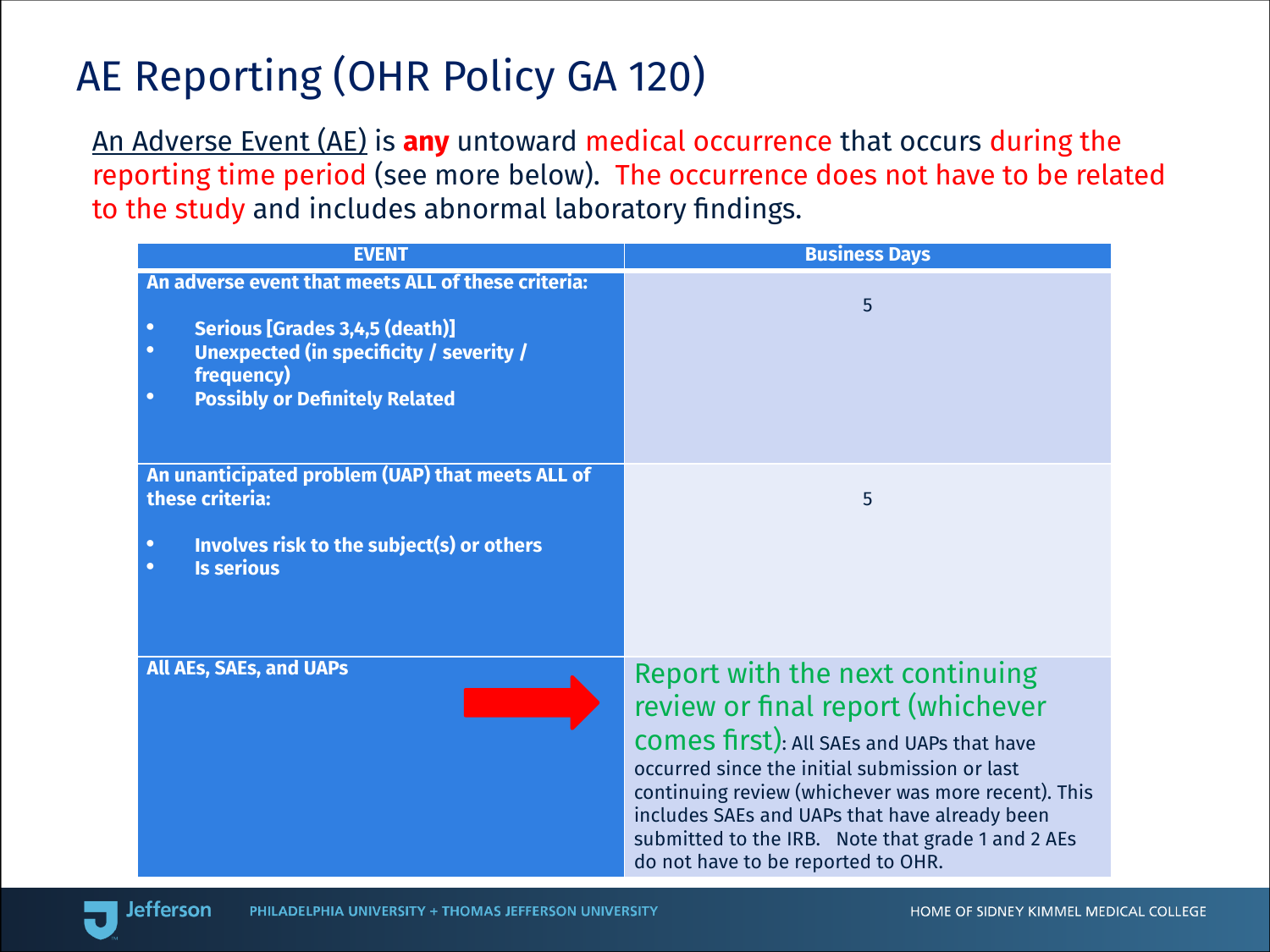

# AE Reporting (OHR Policy GA 120)
An Adverse Event (AE) is any untoward medical occurrence that occurs during the reporting time period (see more below).  The occurrence does not have to be related to the study and includes abnormal laboratory findings.

| EVENT | Business Days |
| --- | --- |
| An adverse event that meets ALL of these criteria:   Serious [Grades 3,4,5 (death)] Unexpected (in specificity / severity / frequency) Possibly or Definitely Related | 5 |
| An unanticipated problem (UAP) that meets ALL of these criteria:   Involves risk to the subject(s) or others Is serious | 5 |
| All AEs, SAEs, and UAPs | Report with the next continuing review or final report (whichever comes first): All SAEs and UAPs that have occurred since the initial submission or last continuing review (whichever was more recent). This includes SAEs and UAPs that have already been submitted to the IRB. Note that grade 1 and 2 AEs do not have to be reported to OHR. |